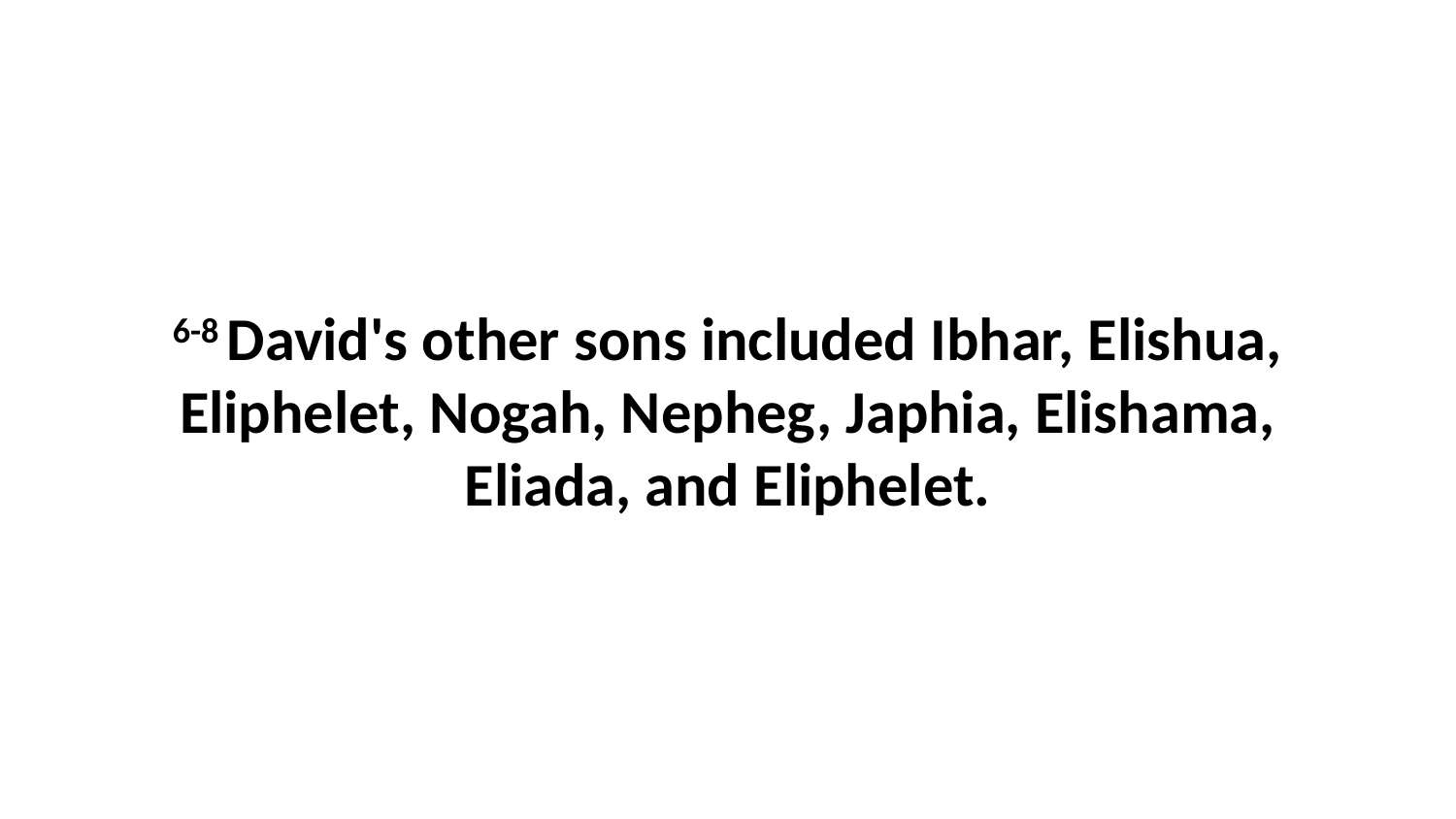

6-8 David's other sons included Ibhar, Elishua, Eliphelet, Nogah, Nepheg, Japhia, Elishama, Eliada, and Eliphelet.